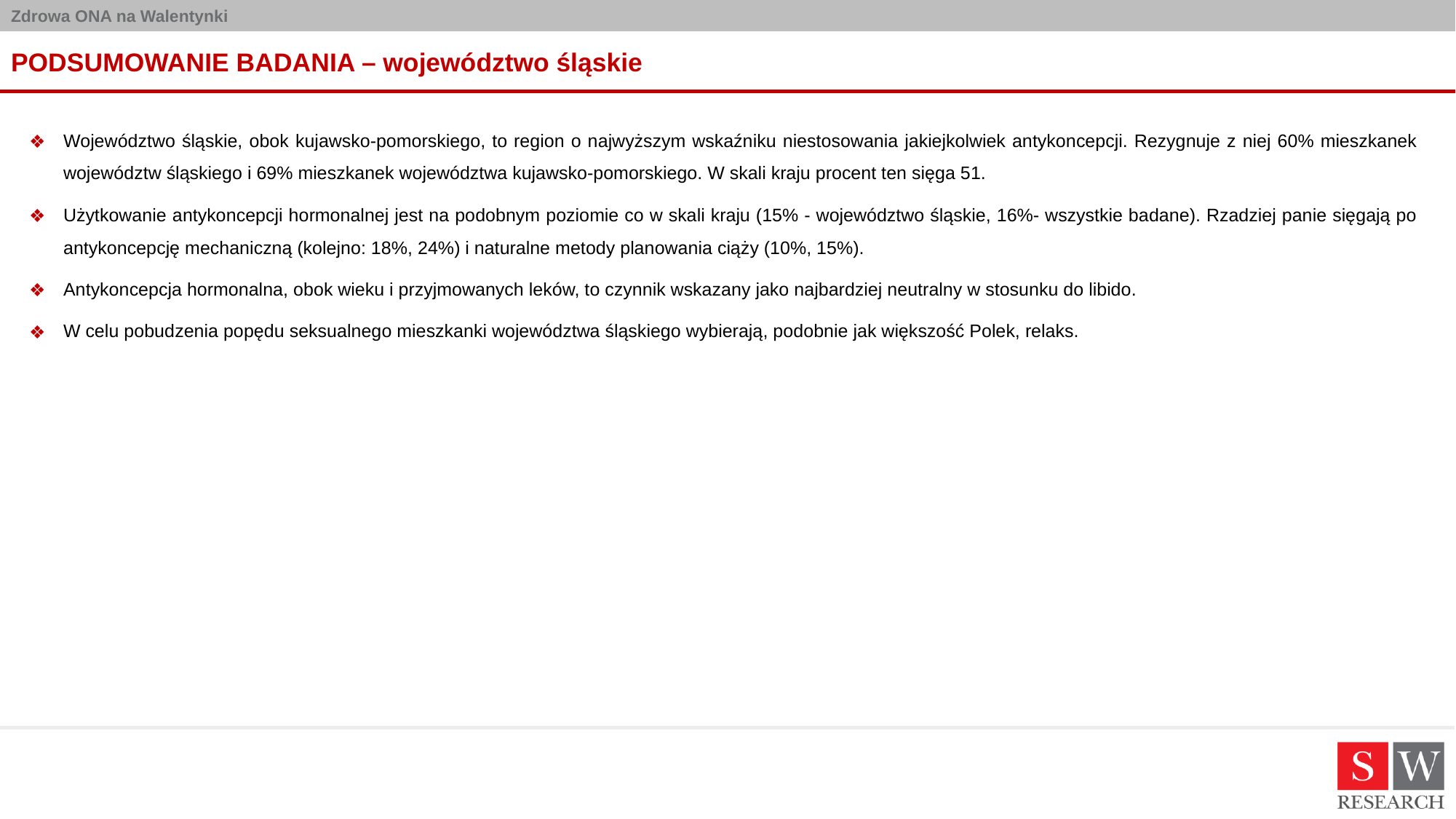

# PODSUMOWANIE BADANIA – województwo śląskie

Województwo śląskie, obok kujawsko-pomorskiego, to region o najwyższym wskaźniku niestosowania jakiejkolwiek antykoncepcji. Rezygnuje z niej 60% mieszkanek województw śląskiego i 69% mieszkanek województwa kujawsko-pomorskiego. W skali kraju procent ten sięga 51.
Użytkowanie antykoncepcji hormonalnej jest na podobnym poziomie co w skali kraju (15% - województwo śląskie, 16%- wszystkie badane). Rzadziej panie sięgają po antykoncepcję mechaniczną (kolejno: 18%, 24%) i naturalne metody planowania ciąży (10%, 15%).
Antykoncepcja hormonalna, obok wieku i przyjmowanych leków, to czynnik wskazany jako najbardziej neutralny w stosunku do libido.
W celu pobudzenia popędu seksualnego mieszkanki województwa śląskiego wybierają, podobnie jak większość Polek, relaks.